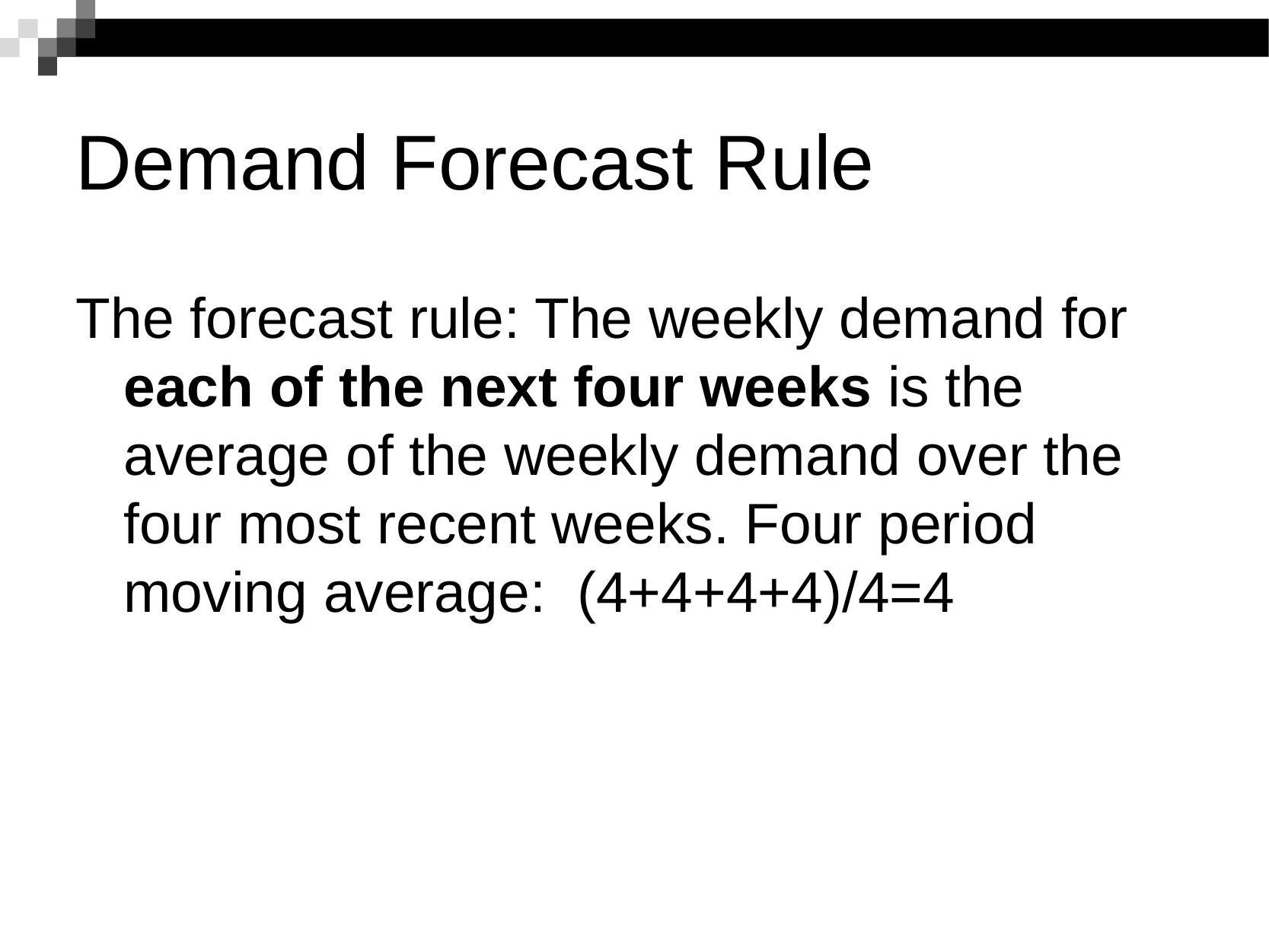

# Demand Forecast Rule
The forecast rule: The weekly demand for each of the next four weeks is the average of the weekly demand over the four most recent weeks. Four period moving average:  (4+4+4+4)/4=4